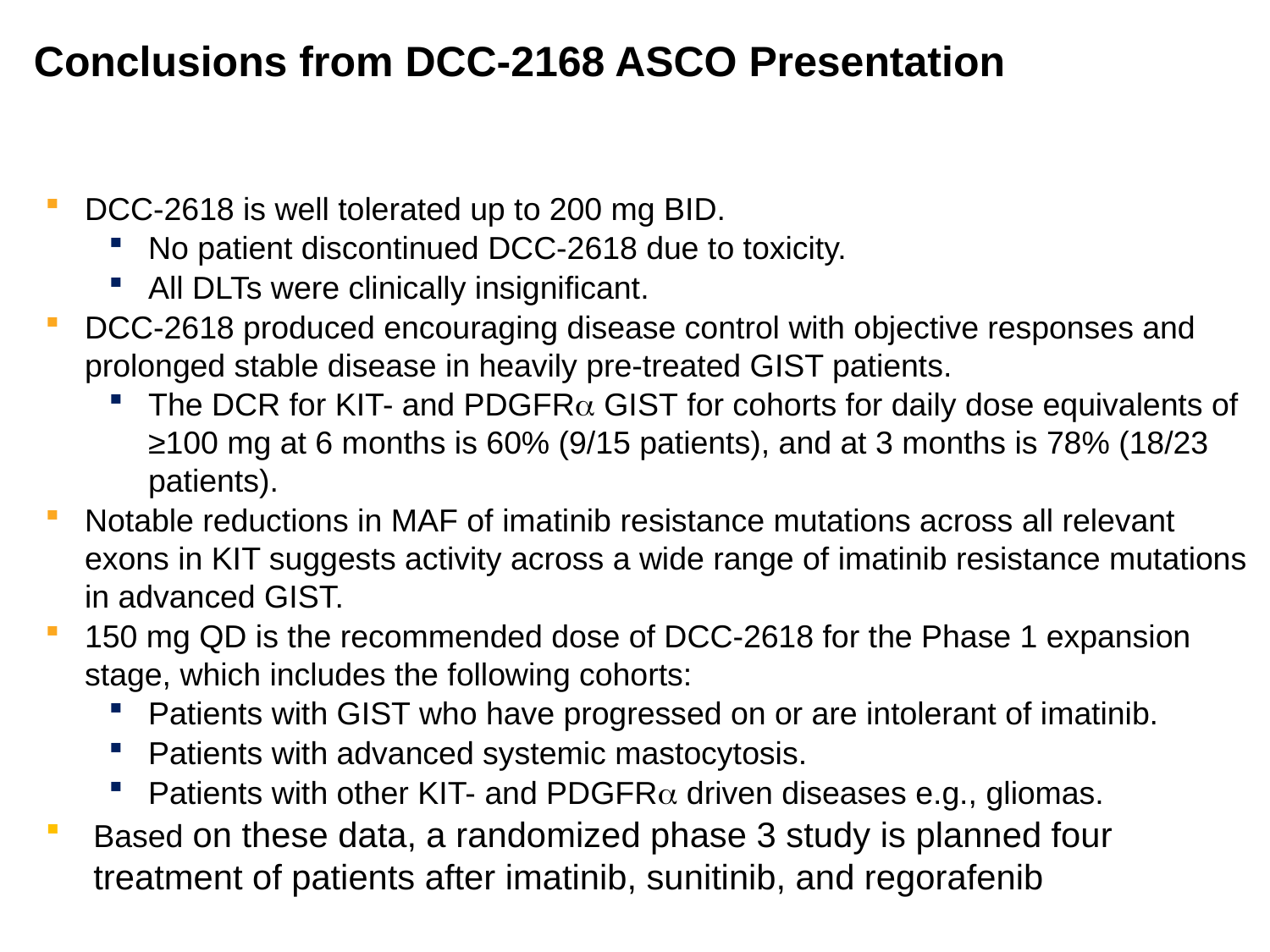

# Conclusions from DCC-2168 ASCO Presentation
DCC-2618 is well tolerated up to 200 mg BID.
No patient discontinued DCC-2618 due to toxicity.
All DLTs were clinically insignificant.
DCC-2618 produced encouraging disease control with objective responses and prolonged stable disease in heavily pre-treated GIST patients.
The DCR for KIT- and PDGFRα GIST for cohorts for daily dose equivalents of ≥100 mg at 6 months is 60% (9/15 patients), and at 3 months is 78% (18/23 patients).
Notable reductions in MAF of imatinib resistance mutations across all relevant exons in KIT suggests activity across a wide range of imatinib resistance mutations in advanced GIST.
150 mg QD is the recommended dose of DCC-2618 for the Phase 1 expansion stage, which includes the following cohorts:
Patients with GIST who have progressed on or are intolerant of imatinib.
Patients with advanced systemic mastocytosis.
Patients with other KIT- and PDGFRα driven diseases e.g., gliomas.
Based on these data, a randomized phase 3 study is planned four treatment of patients after imatinib, sunitinib, and regorafenib